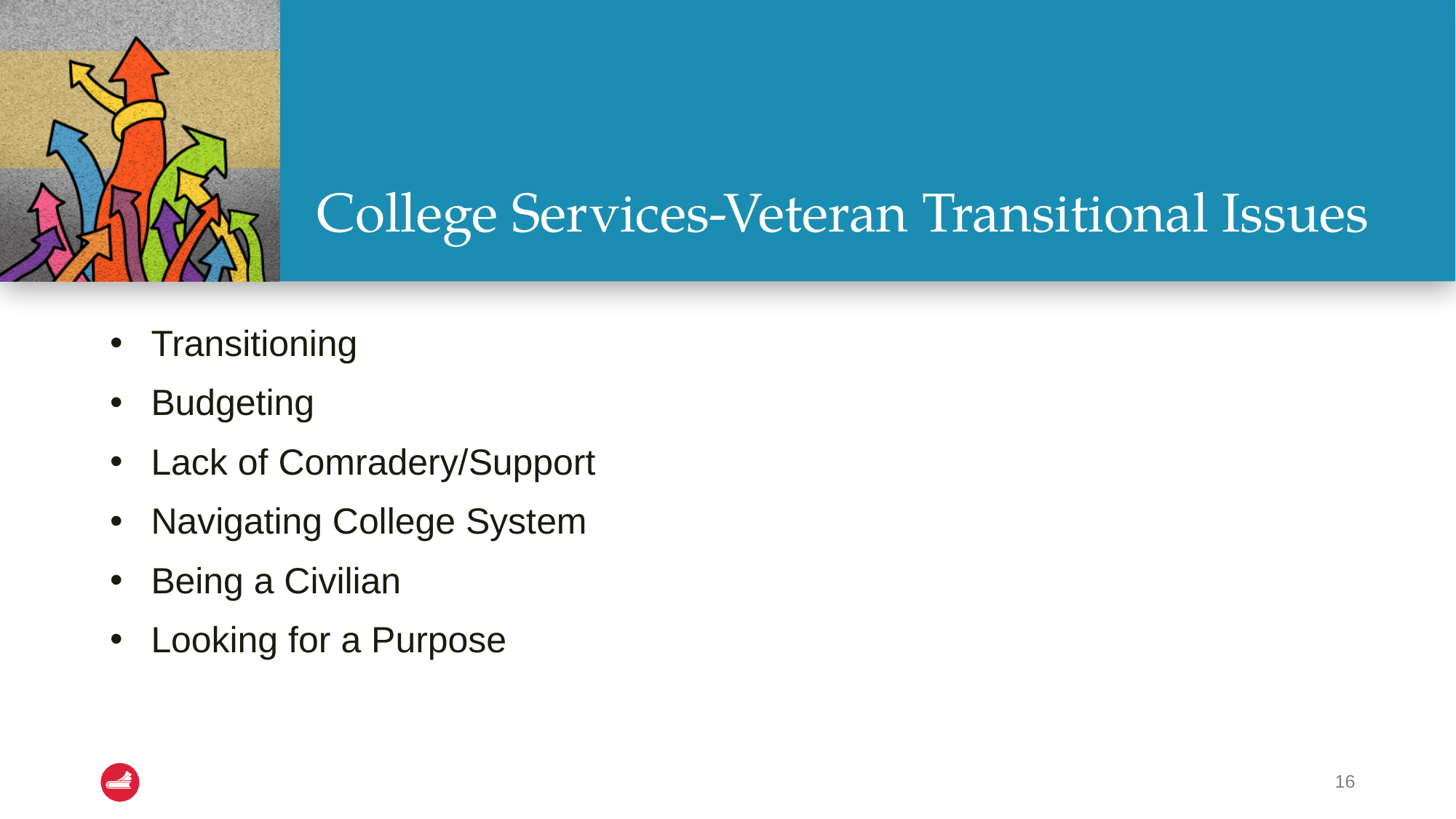

# College Services-Veteran Transitional Issues
Transitioning
Budgeting
Lack of Comradery/Support
Navigating College System
Being a Civilian
Looking for a Purpose

16